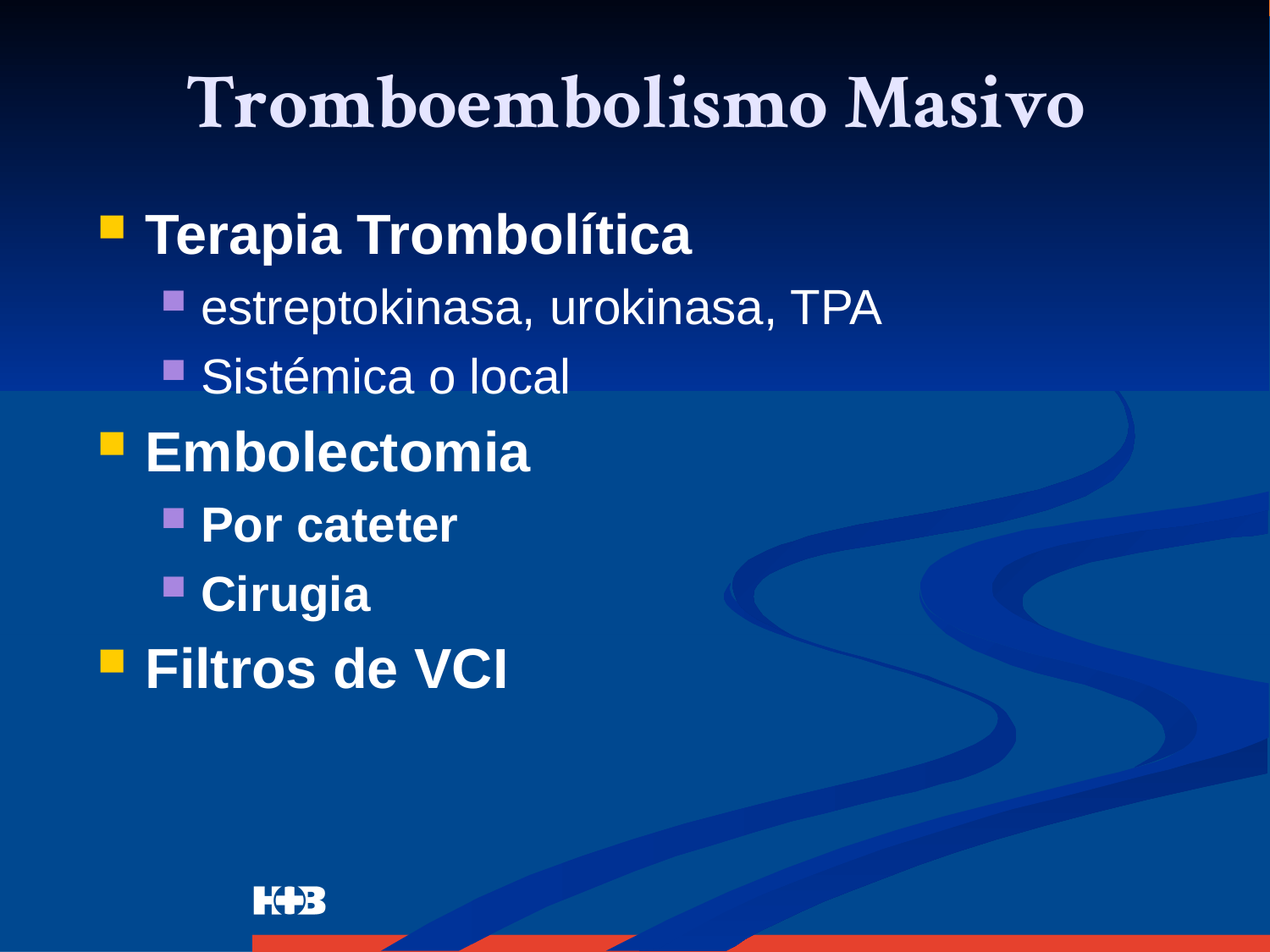

# Tromboembolismo Masivo

Terapia Trombolítica
estreptokinasa, urokinasa, TPA
Sistémica o local
Embolectomia
Por cateter
Cirugia
Filtros de VCI